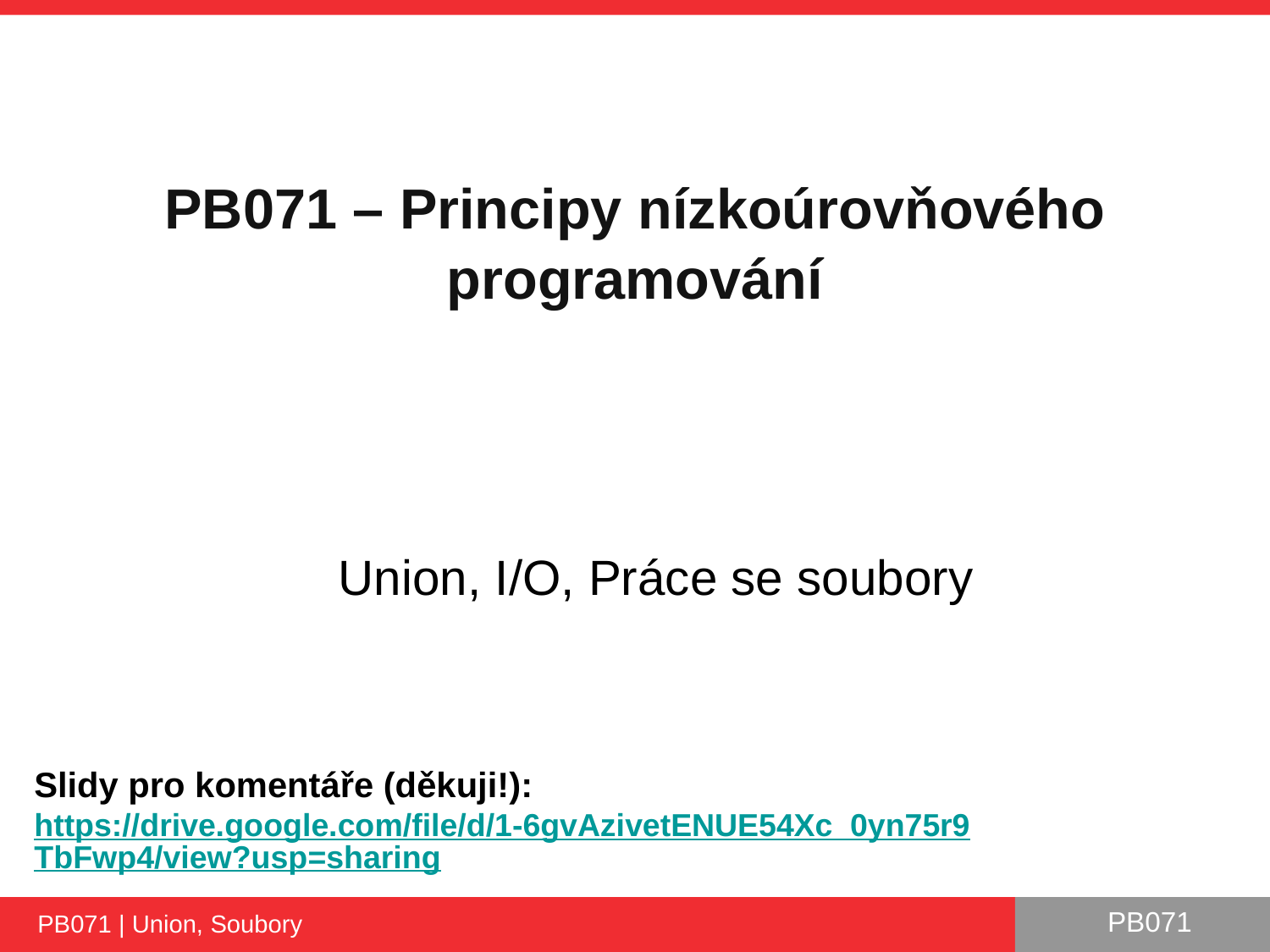

# PB071 – Principy nízkoúrovňového programování
Union, I/O, Práce se soubory

Slidy pro komentáře (děkuji!):
https://drive.google.com/file/d/1-6gvAzivetENUE54Xc_0yn75r9TbFwp4/view?usp=sharing

PB071 | Union, Soubory